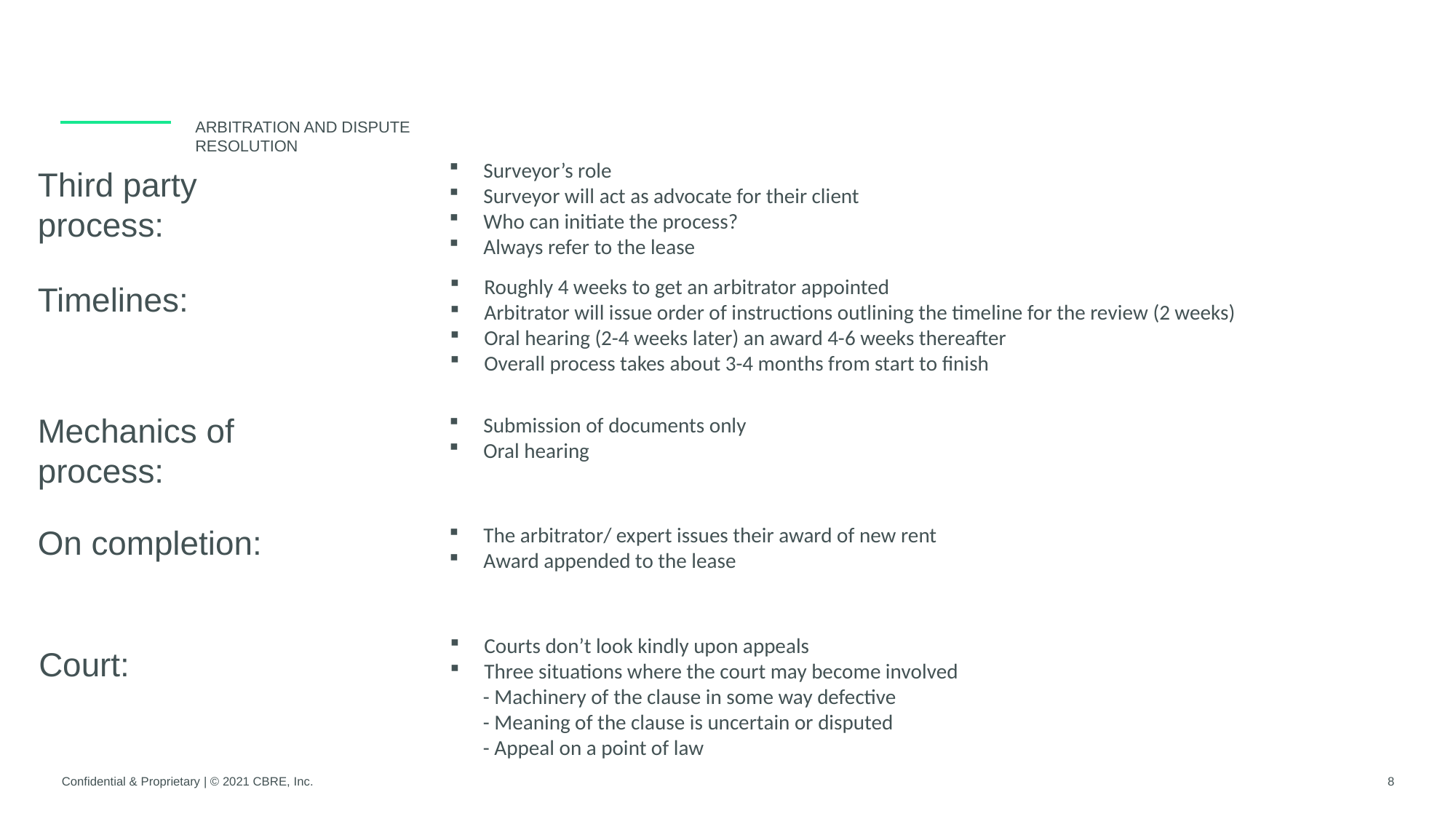

Arbitration and Dispute Resolution
Surveyor’s role
Surveyor will act as advocate for their client
Who can initiate the process?
Always refer to the lease
Third party process:

Roughly 4 weeks to get an arbitrator appointed
Arbitrator will issue order of instructions outlining the timeline for the review (2 weeks)
Oral hearing (2-4 weeks later) an award 4-6 weeks thereafter
Overall process takes about 3-4 months from start to finish
Timelines:

Mechanics of process:

Submission of documents only
Oral hearing
On completion:

The arbitrator/ expert issues their award of new rent
Award appended to the lease
Courts don’t look kindly upon appeals
Three situations where the court may become involved
       - Machinery of the clause in some way defective
       - Meaning of the clause is uncertain or disputed
       - Appeal on a point of law
Court: